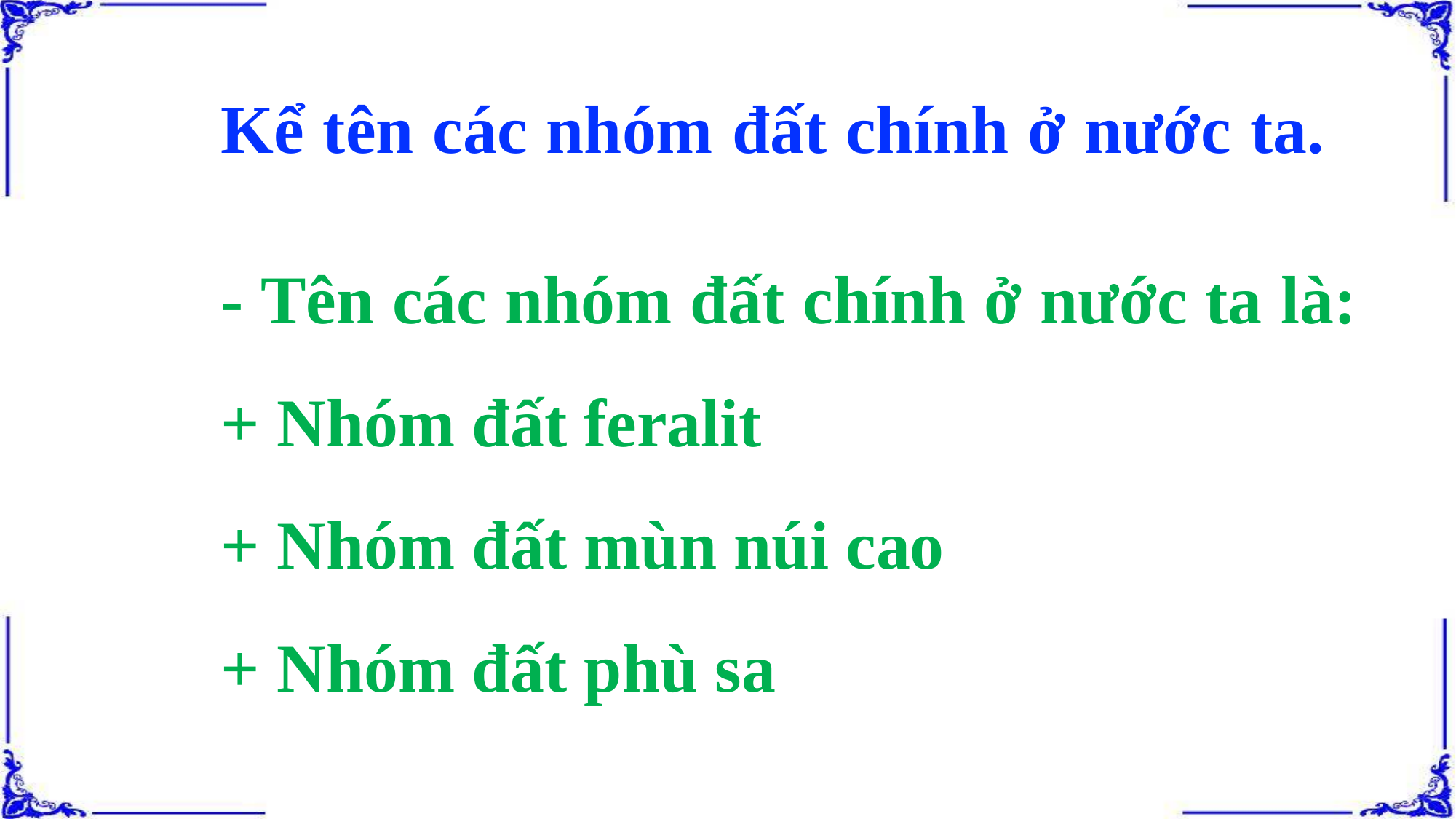

Kể tên các nhóm đất chính ở nước ta.
- Tên các nhóm đất chính ở nước ta là:
+ Nhóm đất feralit
+ Nhóm đất mùn núi cao
+ Nhóm đất phù sa